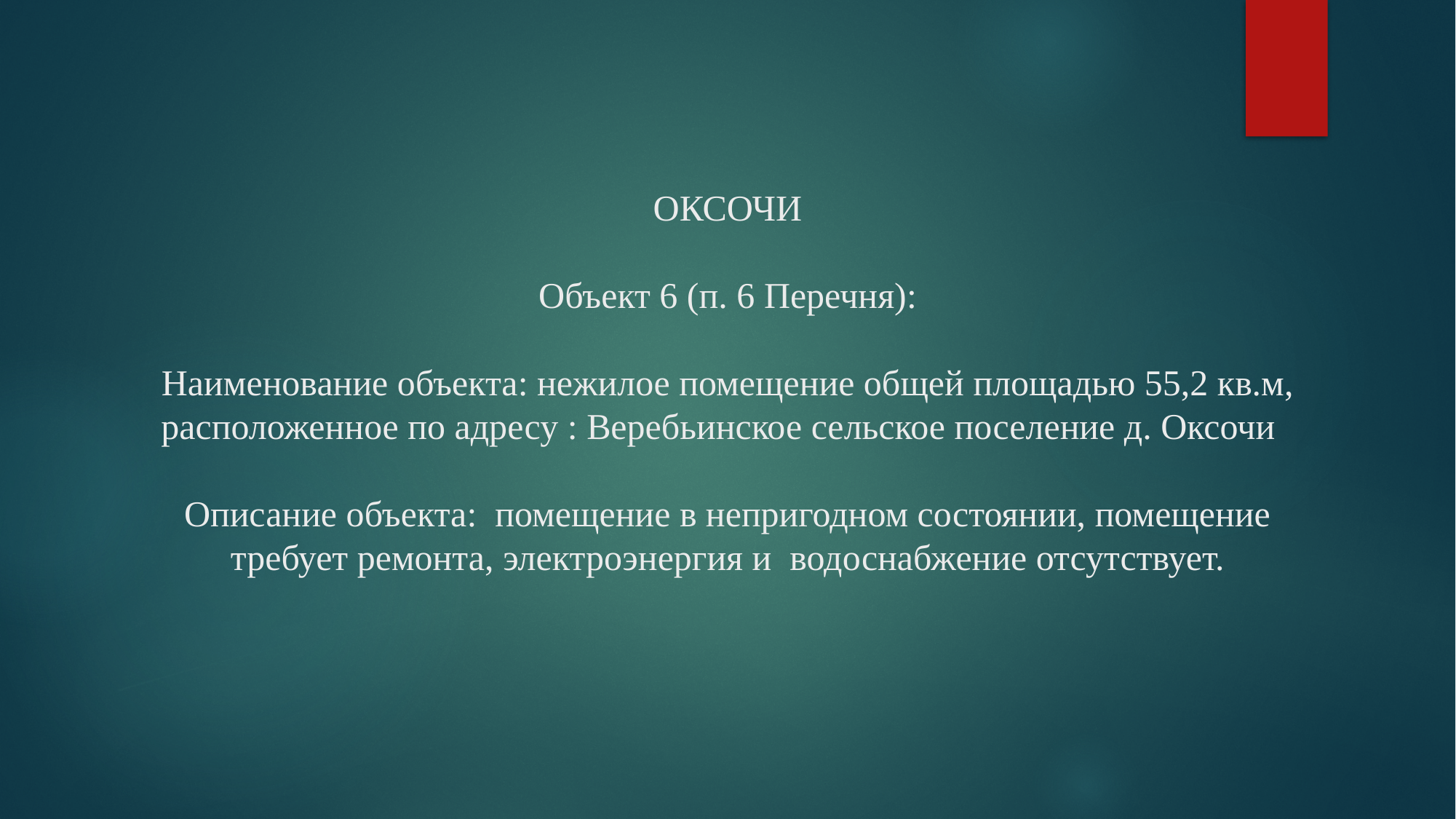

# ОКСОЧИ Объект 6 (п. 6 Перечня): Наименование объекта: нежилое помещение общей площадью 55,2 кв.м, расположенное по адресу : Веребьинское сельское поселение д. Оксочи Описание объекта:  помещение в непригодном состоянии, помещение требует ремонта, электроэнергия и  водоснабжение отсутствует.